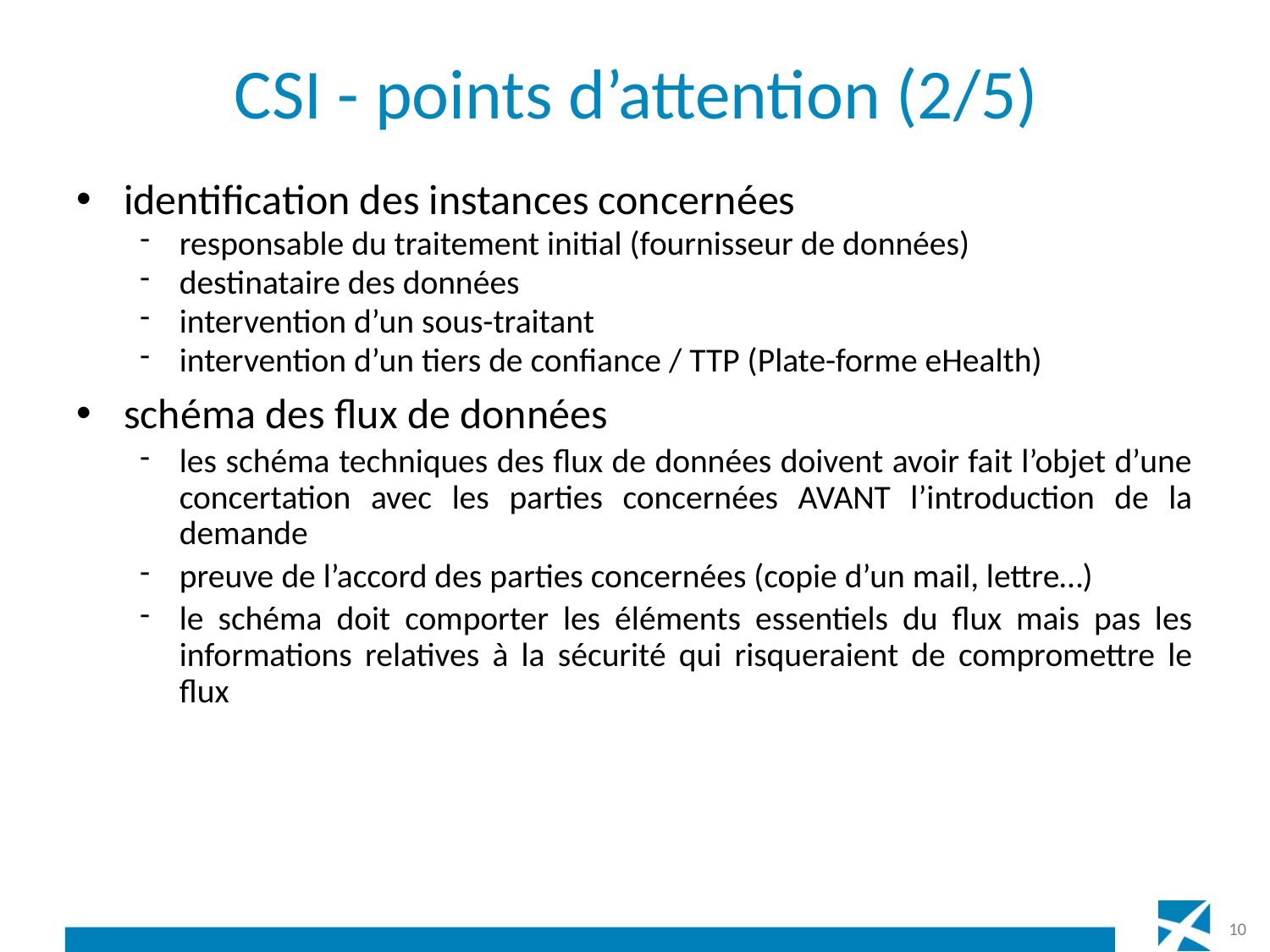

# CSI - points d’attention (2/5)
identification des instances concernées
responsable du traitement initial (fournisseur de données)
destinataire des données
intervention d’un sous-traitant
intervention d’un tiers de confiance / TTP (Plate-forme eHealth)
schéma des flux de données
les schéma techniques des flux de données doivent avoir fait l’objet d’une concertation avec les parties concernées AVANT l’introduction de la demande
preuve de l’accord des parties concernées (copie d’un mail, lettre…)
le schéma doit comporter les éléments essentiels du flux mais pas les informations relatives à la sécurité qui risqueraient de compromettre le flux

10